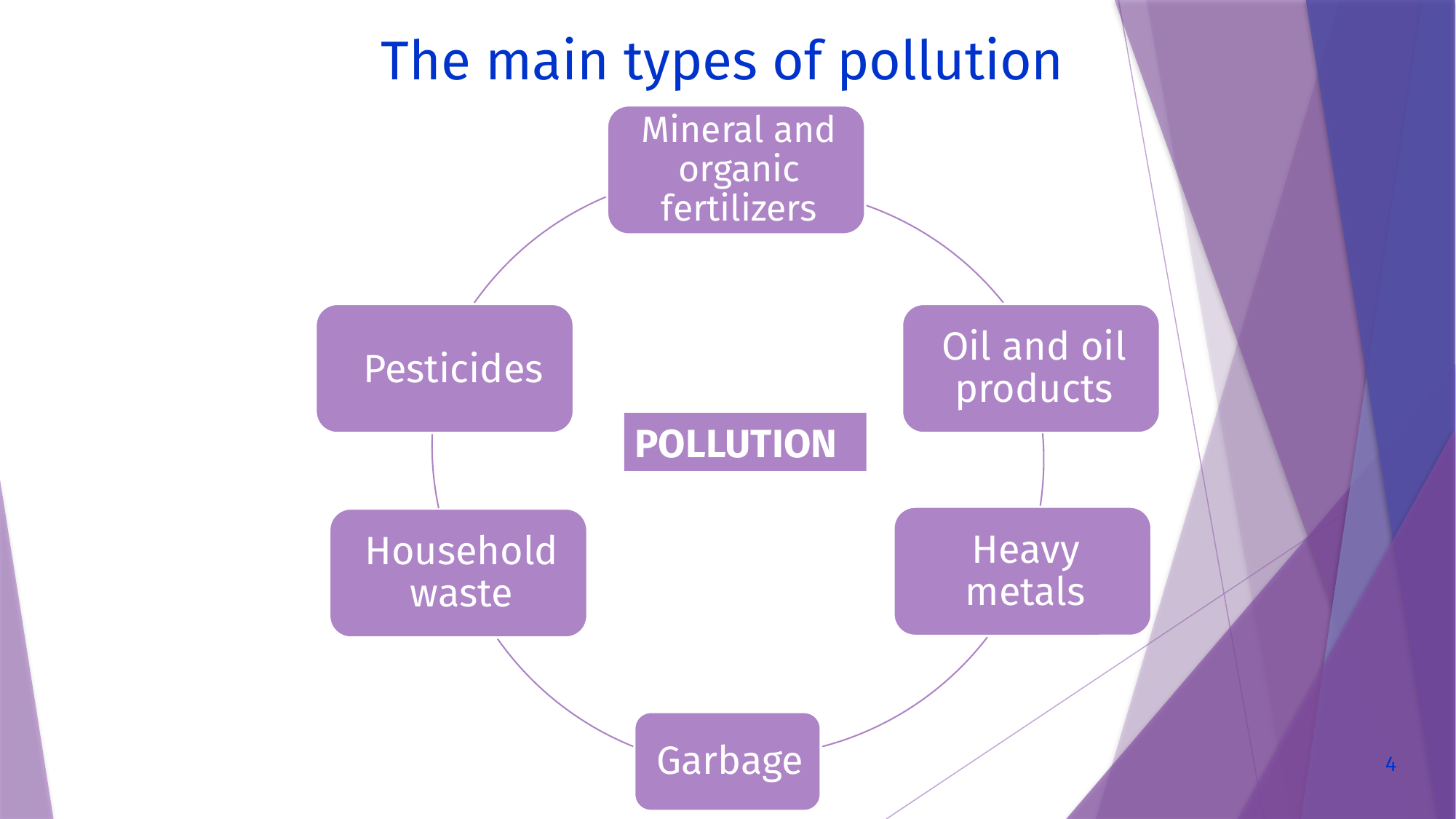

# The main types of pollution
Mineral and organic fertilizers
Oil and oil products
Heavy metals
Garbage
Household waste
 Pesticides
POLLUTION
4